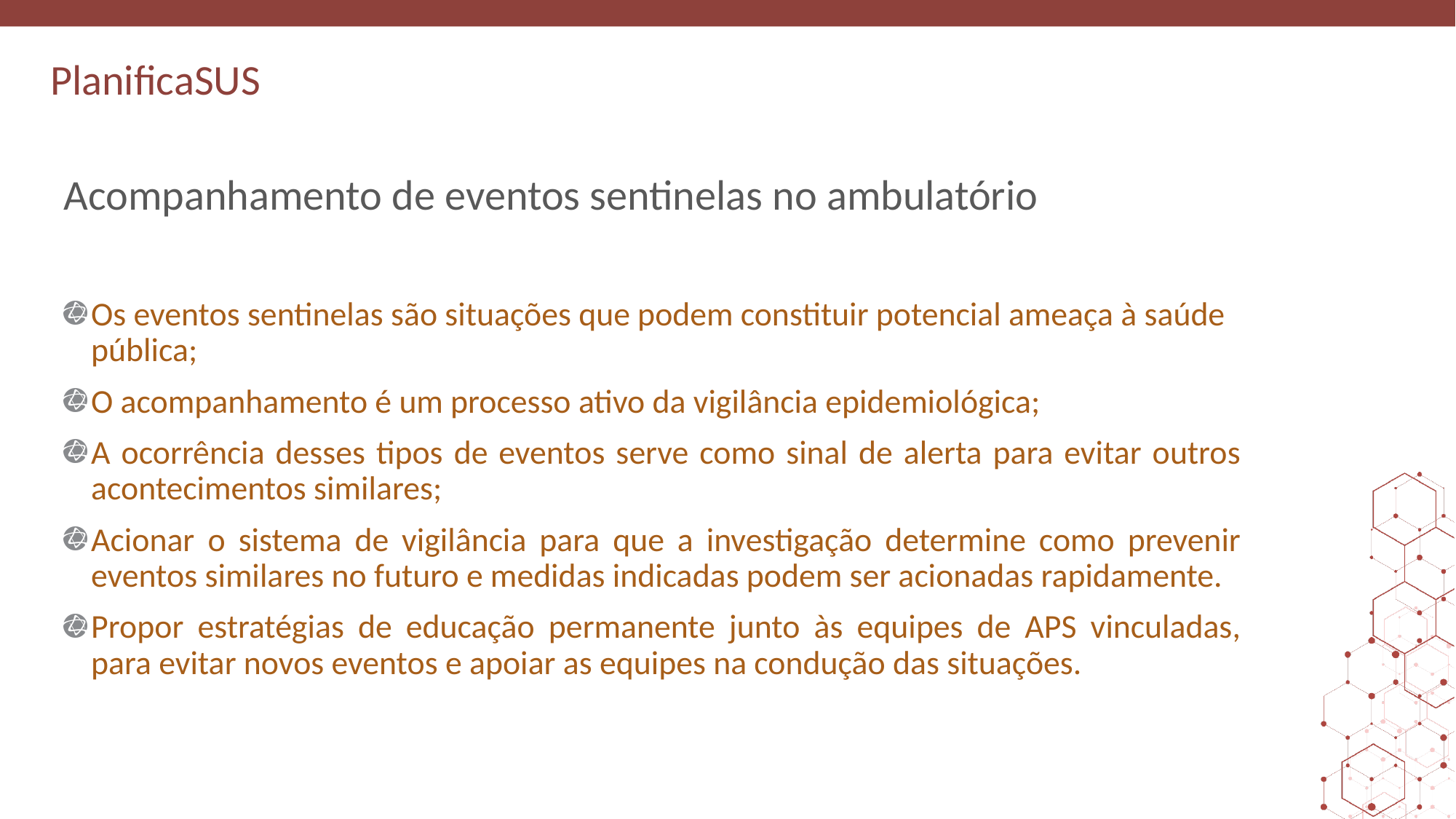

# Acompanhamento de eventos sentinelas no ambulatório
Os eventos sentinelas são situações que podem constituir potencial ameaça à saúde pública;
O acompanhamento é um processo ativo da vigilância epidemiológica;
A ocorrência desses tipos de eventos serve como sinal de alerta para evitar outros acontecimentos similares;
Acionar o sistema de vigilância para que a investigação determine como prevenir eventos similares no futuro e medidas indicadas podem ser acionadas rapidamente.
Propor estratégias de educação permanente junto às equipes de APS vinculadas, para evitar novos eventos e apoiar as equipes na condução das situações.